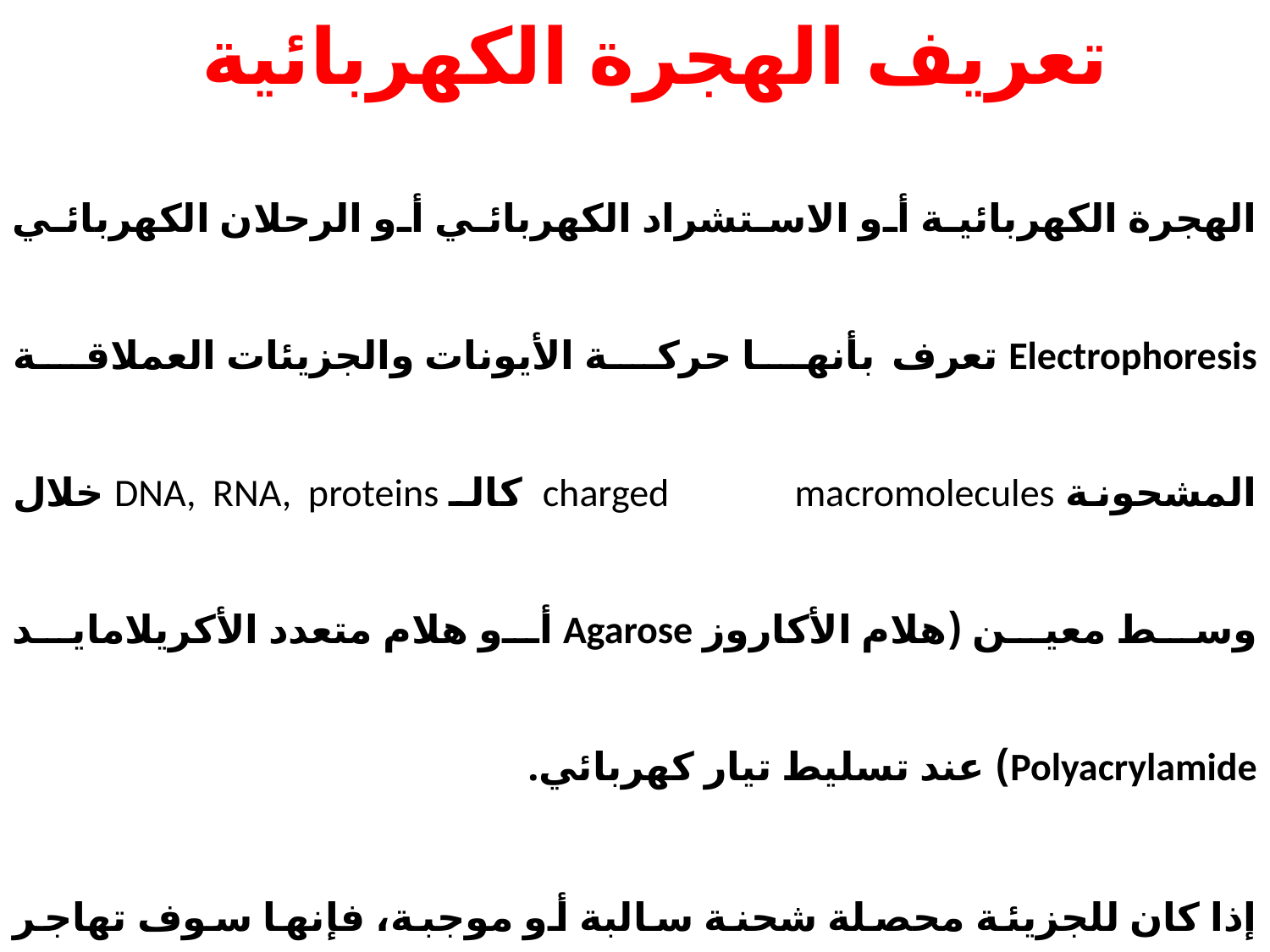

# تعريف الهجرة الكهربائية
الهجرة الكهربائية أو الاستشراد الكهربائي أو الرحلان الكهربائي Electrophoresis تعرف بأنها حركة الأيونات والجزيئات العملاقة المشحونة charged      macromolecules  كالـ DNA, RNA, proteins خلال وسط معين (هلام الأكاروز Agarose أو هلام متعدد الأكريلامايد Polyacrylamide) عند تسليط تيار كهربائي.
إذا كان للجزيئة محصلة شحنة سالبة أو موجبة، فإنها سوف تهاجر في المجال الكهربائي
–إن الجزيئة ذات الشحنة السالبة anion تهاجر وتنجذب إلى القطب الموجب (anode)
الجزيئة ذات الشحنة الموجبة cation تهاجر وتنجذب نحو القطب السالب (cathode)